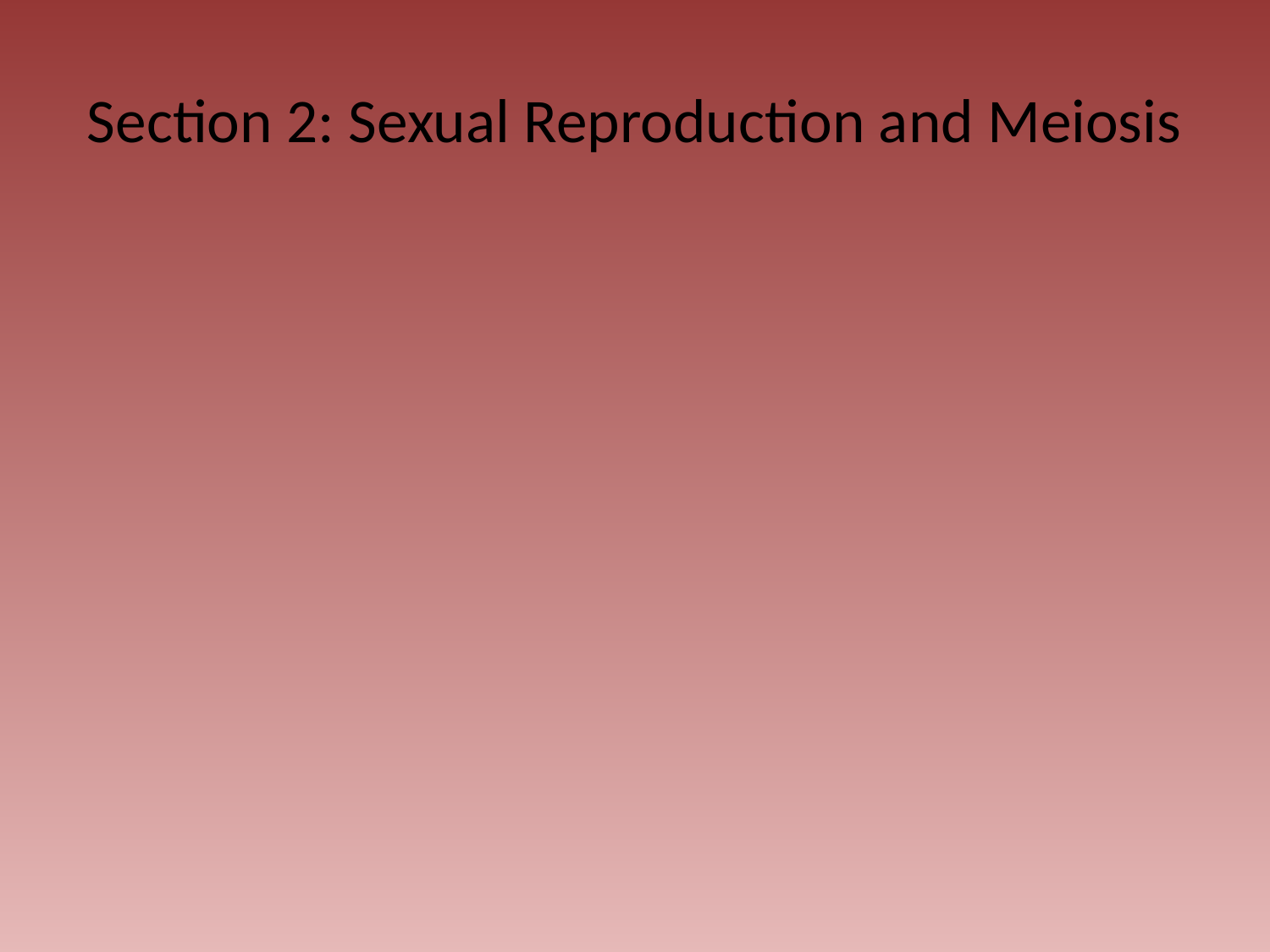

# Section 2: Sexual Reproduction and Meiosis